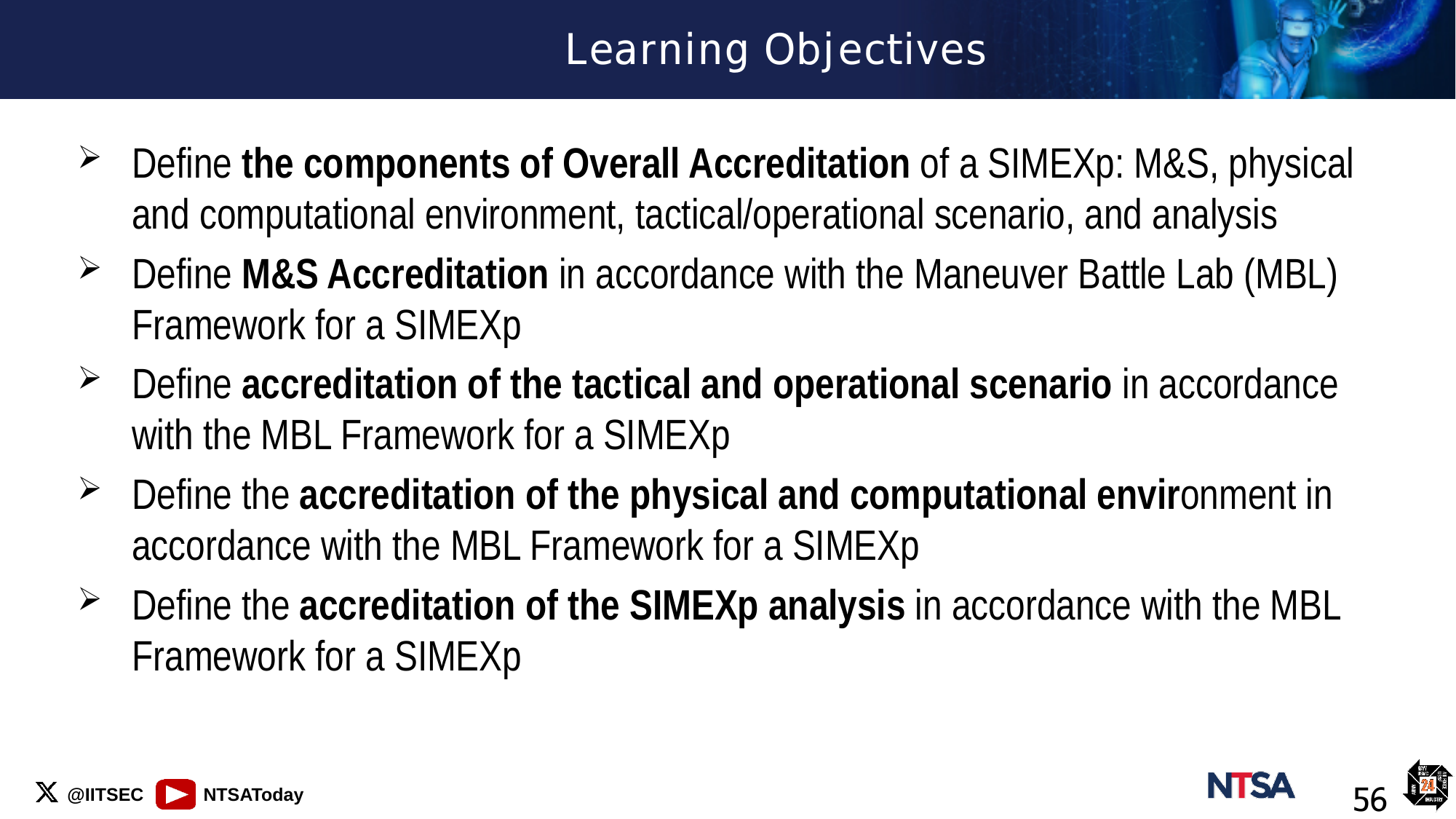

# Learning Objectives
Define the components of Overall Accreditation of a SIMEXp: M&S, physical and computational environment, tactical/operational scenario, and analysis
Define M&S Accreditation in accordance with the Maneuver Battle Lab (MBL) Framework for a SIMEXp
Define accreditation of the tactical and operational scenario in accordance with the MBL Framework for a SIMEXp
Define the accreditation of the physical and computational environment in accordance with the MBL Framework for a SIMEXp
Define the accreditation of the SIMEXp analysis in accordance with the MBL Framework for a SIMEXp
56